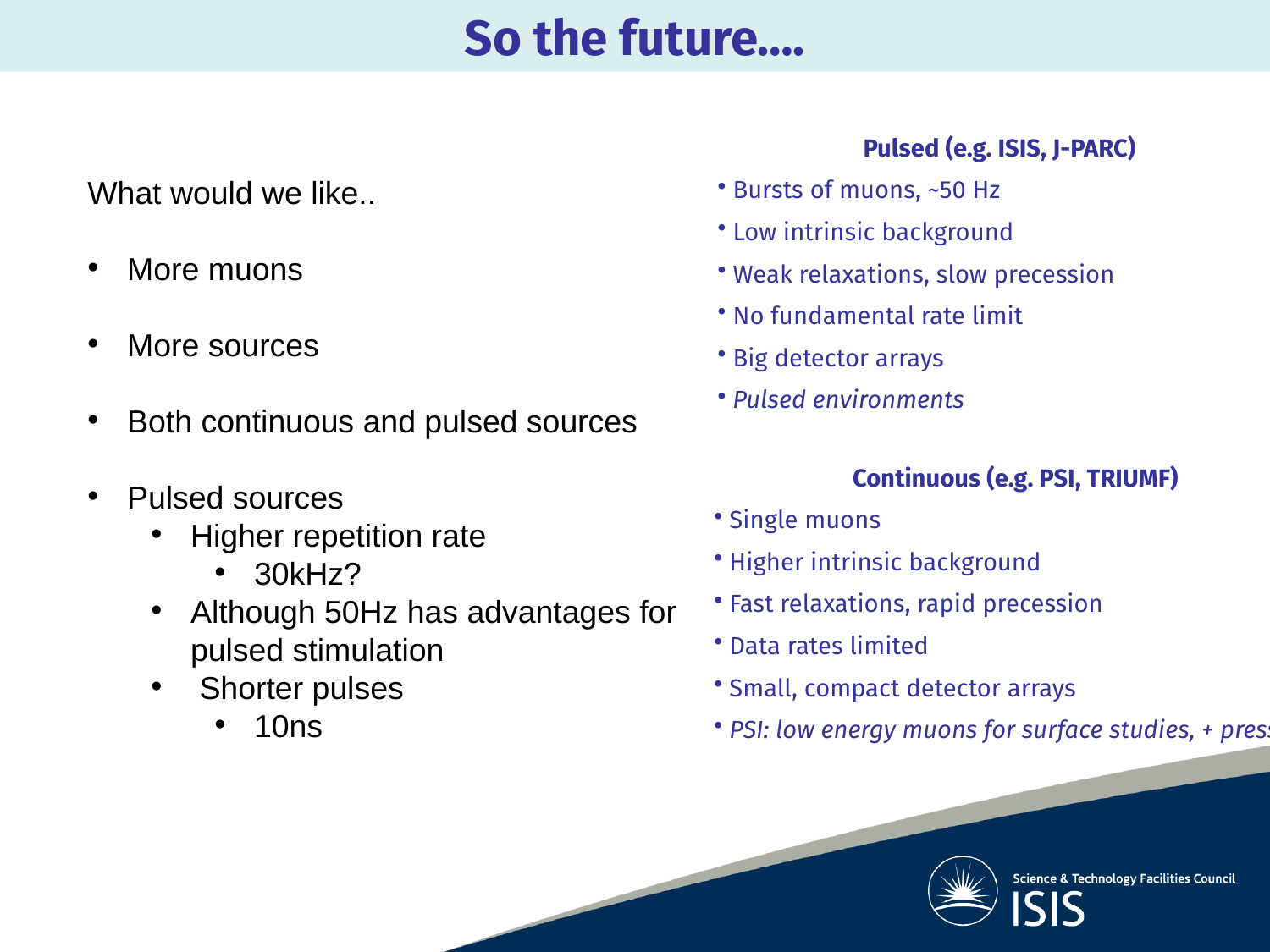

So the future….
Pulsed (e.g. ISIS, J-PARC)
 Bursts of muons, ~50 Hz
 Low intrinsic background
 Weak relaxations, slow precession
 No fundamental rate limit
 Big detector arrays
 Pulsed environments
What would we like..

More muons

More sources

Both continuous and pulsed sources

Pulsed sources
Higher repetition rate
30kHz?
Although 50Hz has advantages for pulsed stimulation
 Shorter pulses
10ns
Continuous (e.g. PSI, TRIUMF)
 Single muons
 Higher intrinsic background
 Fast relaxations, rapid precession
 Data rates limited
 Small, compact detector arrays
 PSI: low energy muons for surface studies, + pressure